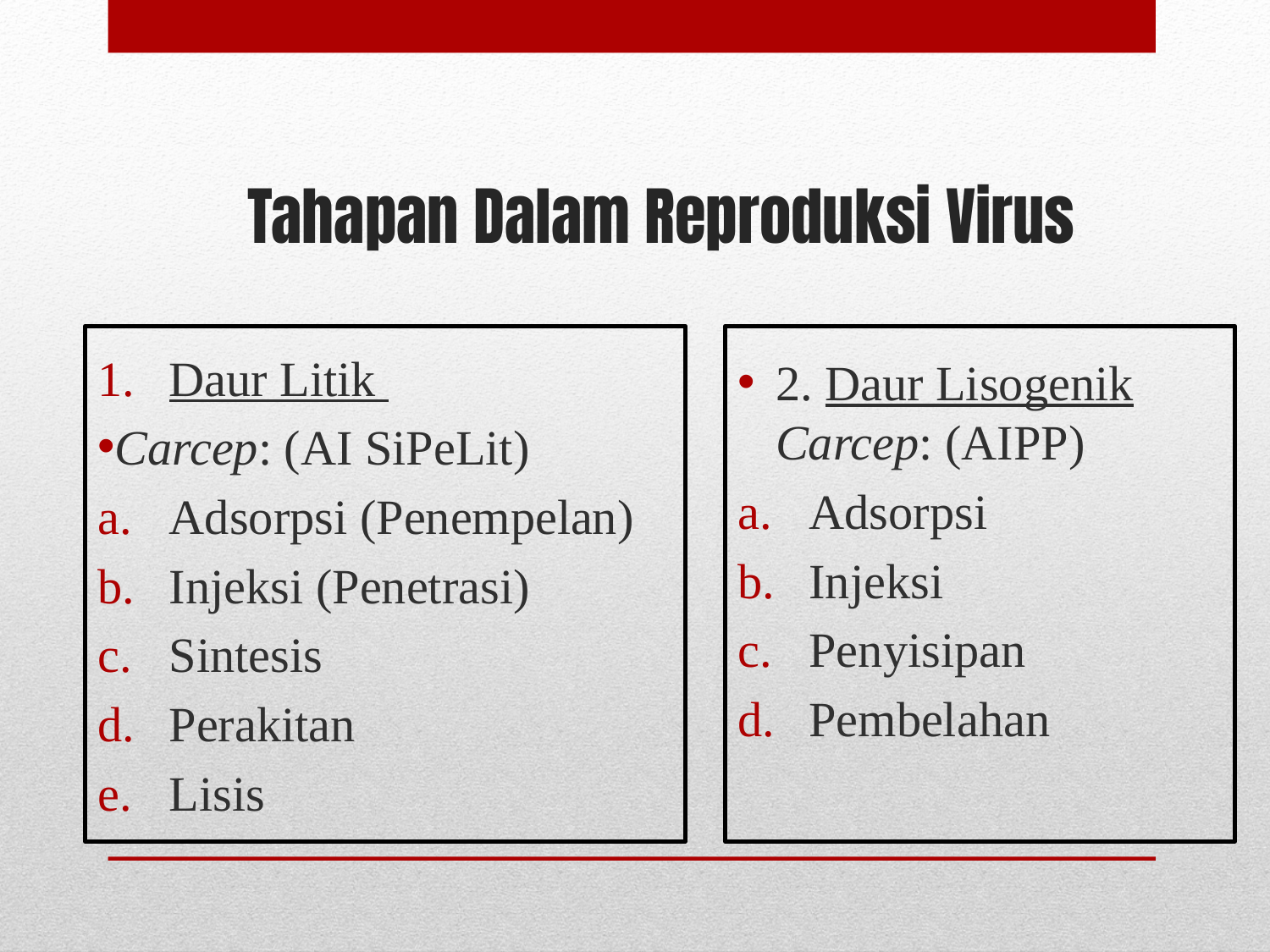

# Tahapan Dalam Reproduksi Virus
Daur Litik
Carcep: (AI SiPeLit)
Adsorpsi (Penempelan)
Injeksi (Penetrasi)
Sintesis
Perakitan
Lisis
2. Daur Lisogenik Carcep: (AIPP)
Adsorpsi
Injeksi
Penyisipan
Pembelahan